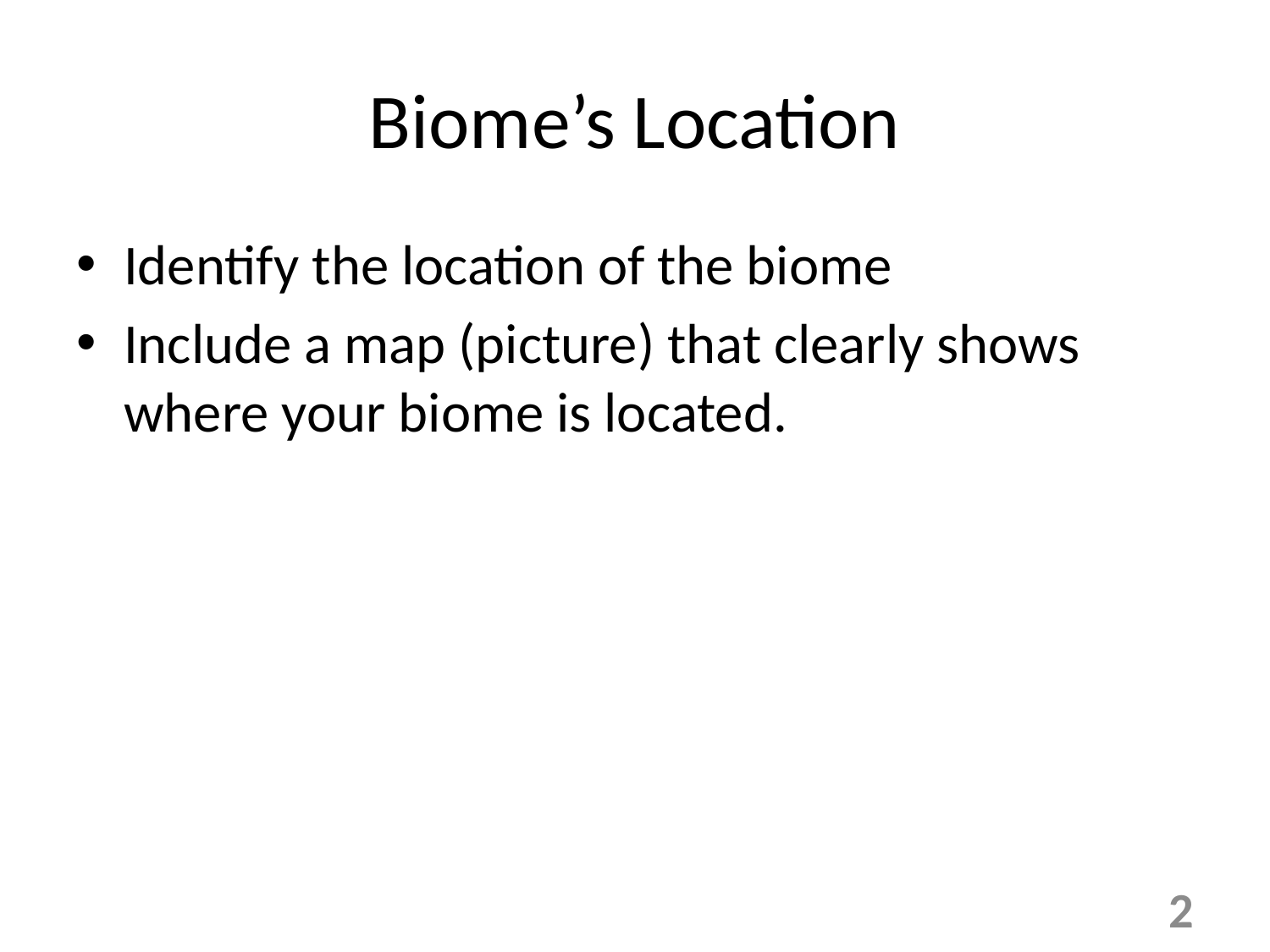

# Biome’s Location
Identify the location of the biome
Include a map (picture) that clearly shows where your biome is located.
2